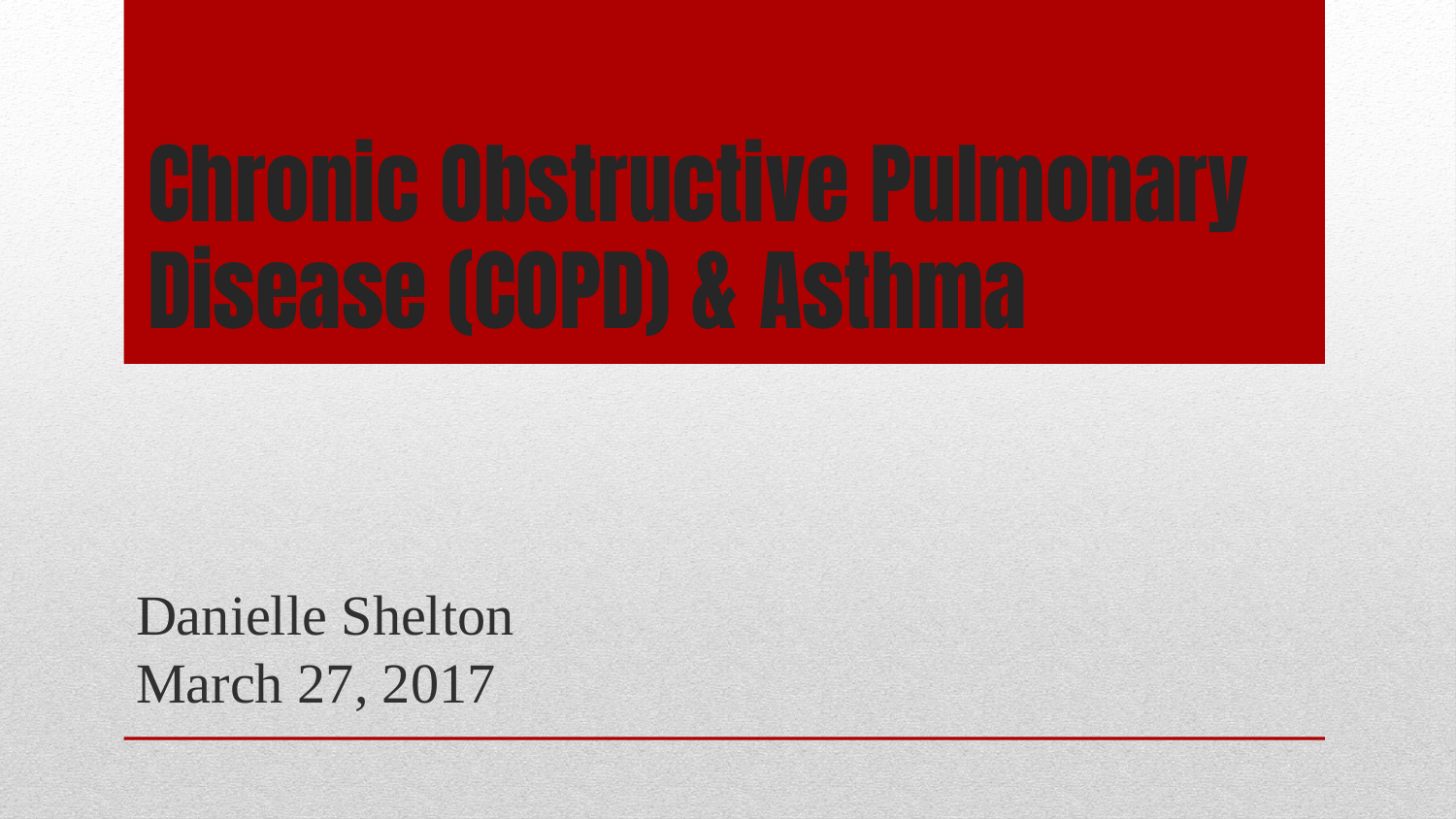

# Chronic Obstructive Pulmonary Disease (COPD) & Asthma
Danielle Shelton
March 27, 2017